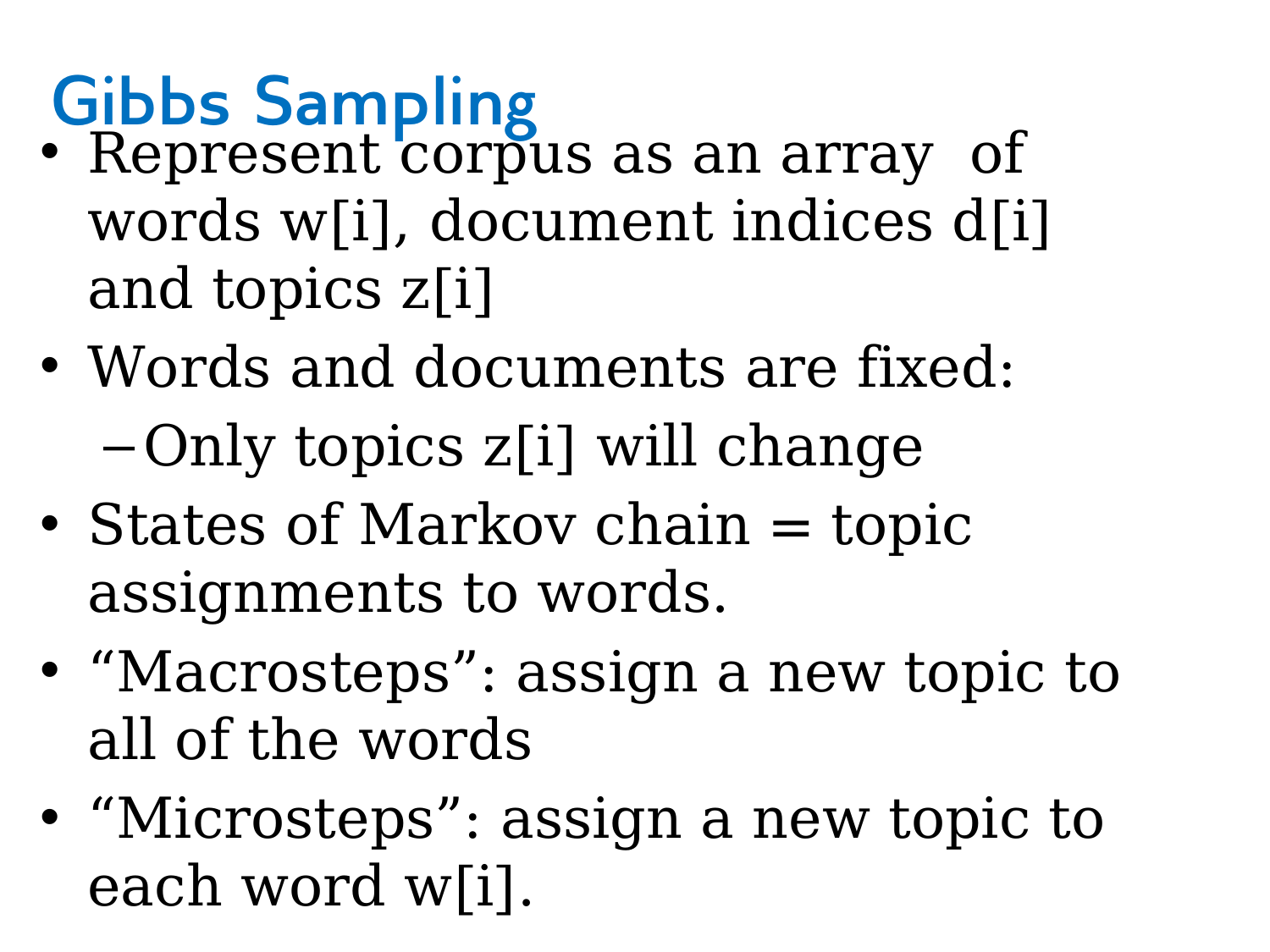

# Gibbs Sampling
Represent corpus as an array  of words w[i], document indices d[i] and topics z[i]
Words and documents are fixed:
Only topics z[i] will change
States of Markov chain = topic assignments to words.
“Macrosteps”: assign a new topic to all of the words
“Microsteps”: assign a new topic to each word w[i].